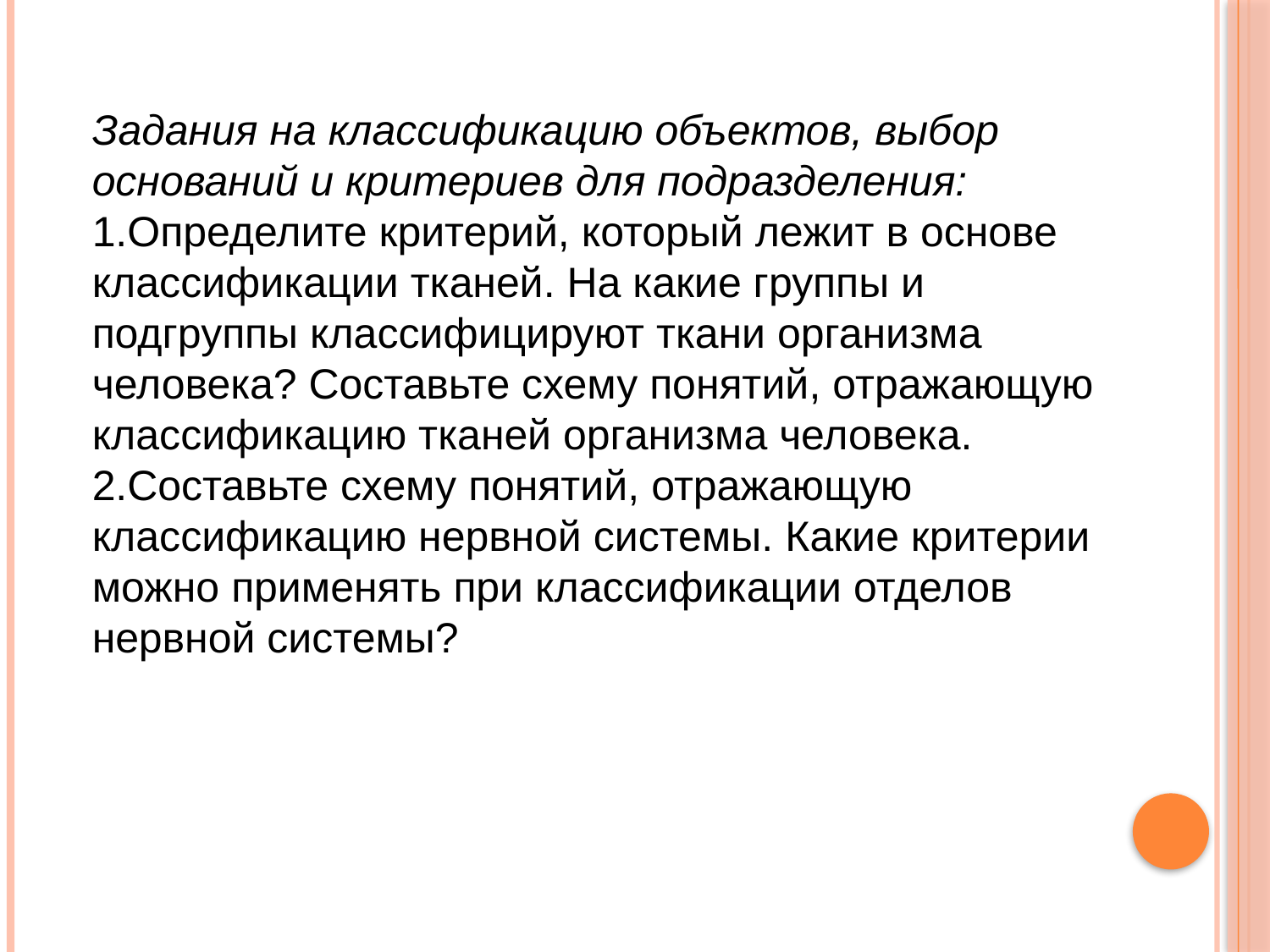

Задания на классификацию объектов, выбор оснований и критериев для подразделения:
1.Определите критерий, который лежит в основе классификации тканей. На какие группы и подгруппы классифицируют ткани организма человека? Составьте схему понятий, отражающую классификацию тканей организма человека.
2.Составьте схему понятий, отражающую классификацию нервной системы. Какие критерии можно применять при классификации отделов нервной системы?